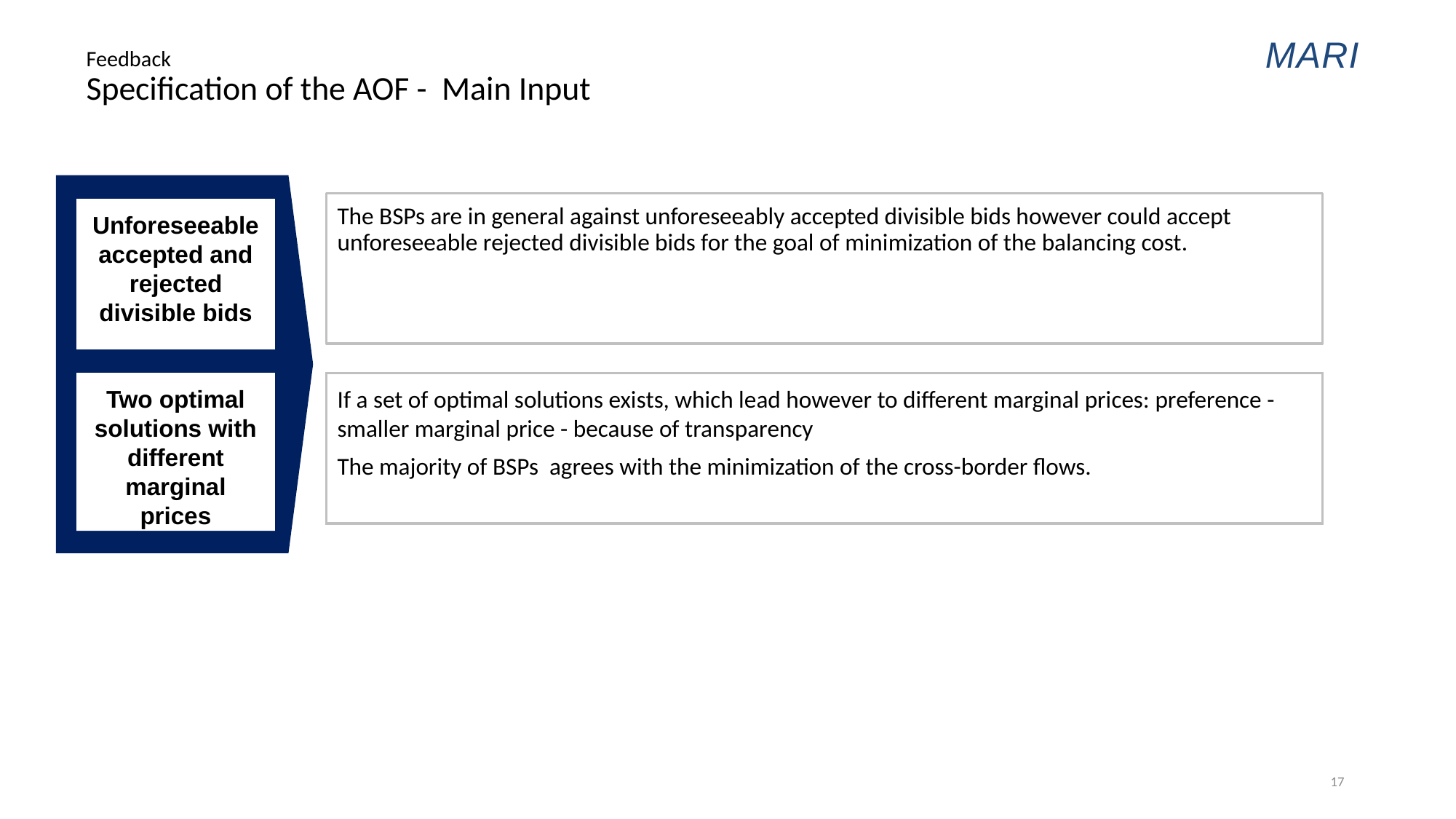

Feedback
Specification of the AOF -  Main Input

The BSPs are in general against unforeseeably accepted divisible bids however could accept unforeseeable rejected divisible bids for the goal of minimization of the balancing cost.
Unforeseeable accepted and rejected divisible bids
Two optimal solutions with different marginal prices
If a set of optimal solutions exists, which lead however to different marginal prices: preference - smaller marginal price - because of transparency
The majority of BSPs  agrees with the minimization of the cross-border flows.

17